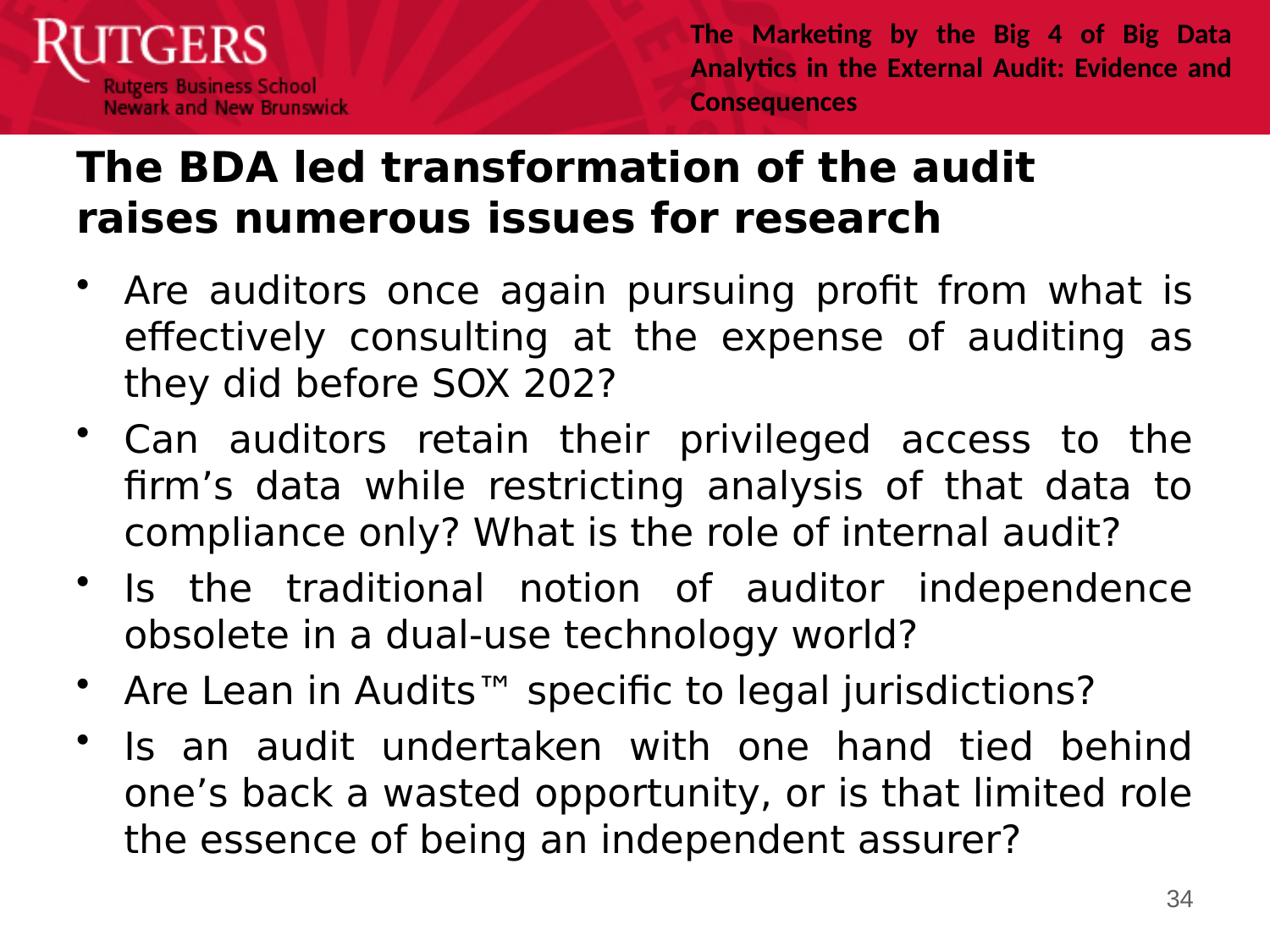

# The BDA led transformation of the audit raises numerous issues for research
Are auditors once again pursuing profit from what is effectively consulting at the expense of auditing as they did before SOX 202?
Can auditors retain their privileged access to the firm’s data while restricting analysis of that data to compliance only? What is the role of internal audit?
Is the traditional notion of auditor independence obsolete in a dual-use technology world?
Are Lean in Audits™ specific to legal jurisdictions?
Is an audit undertaken with one hand tied behind one’s back a wasted opportunity, or is that limited role the essence of being an independent assurer?

34